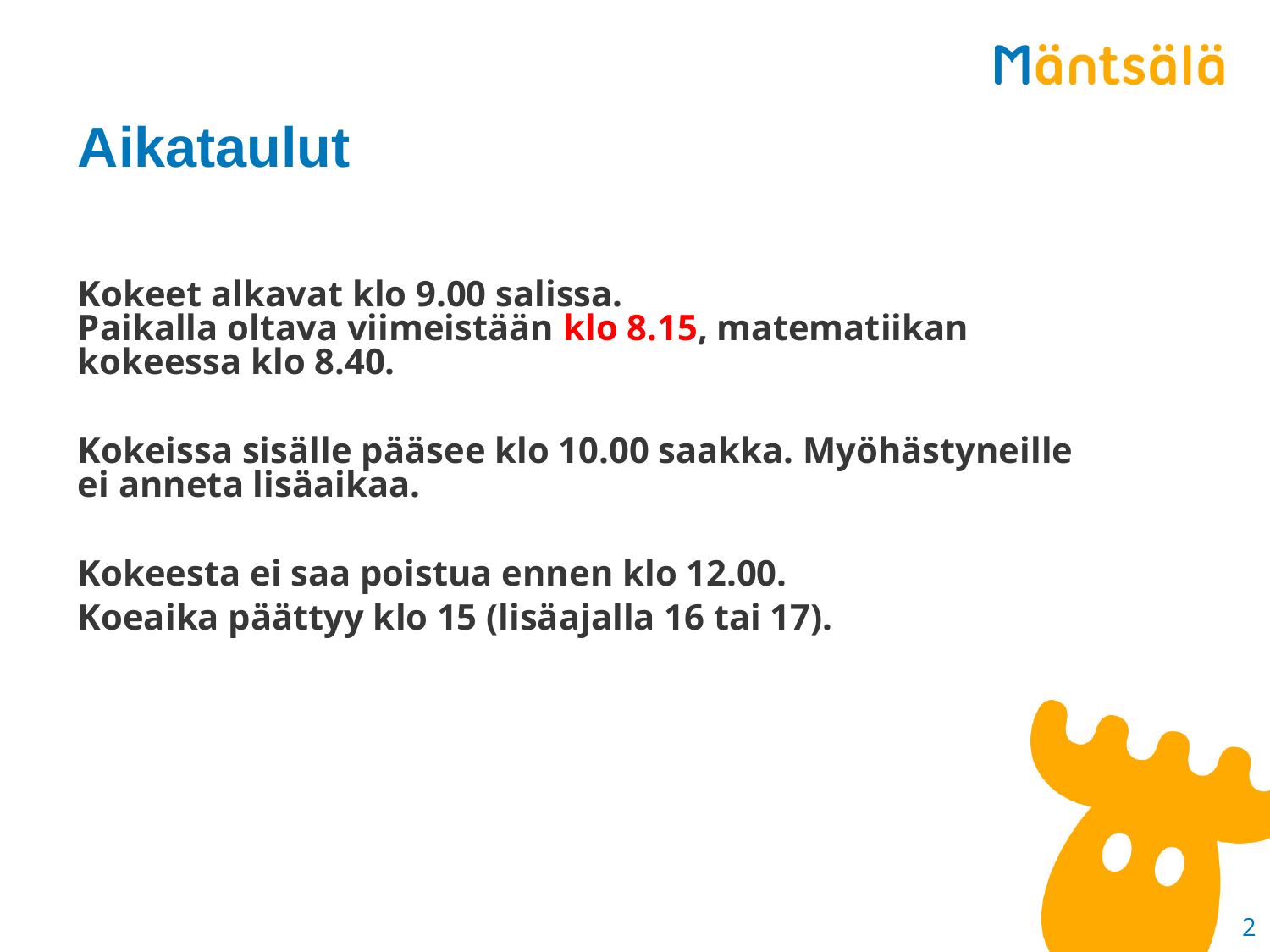

# Aikataulut

Kokeet alkavat klo 9.00 salissa.
Paikalla oltava viimeistään klo 8.15, matematiikan kokeessa klo 8.40.

Kokeissa sisälle pääsee klo 10.00 saakka. Myöhästyneille ei anneta lisäaikaa.

Kokeesta ei saa poistua ennen klo 12.00.
Koeaika päättyy klo 15 (lisäajalla 16 tai 17).